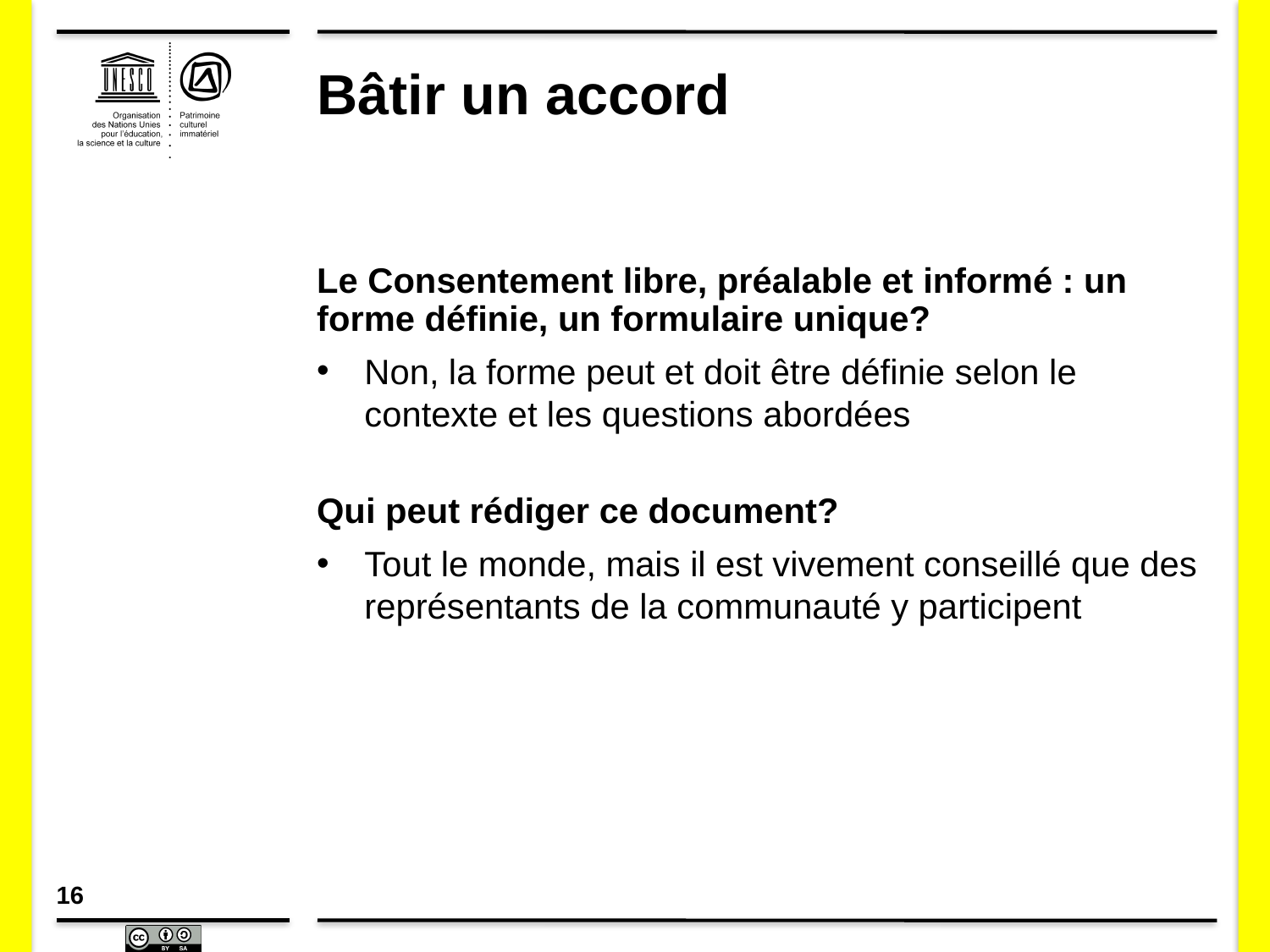

# Bâtir un accord
Le Consentement libre, préalable et informé : un forme définie, un formulaire unique?
Non, la forme peut et doit être définie selon le contexte et les questions abordées

Qui peut rédiger ce document?
Tout le monde, mais il est vivement conseillé que des représentants de la communauté y participent